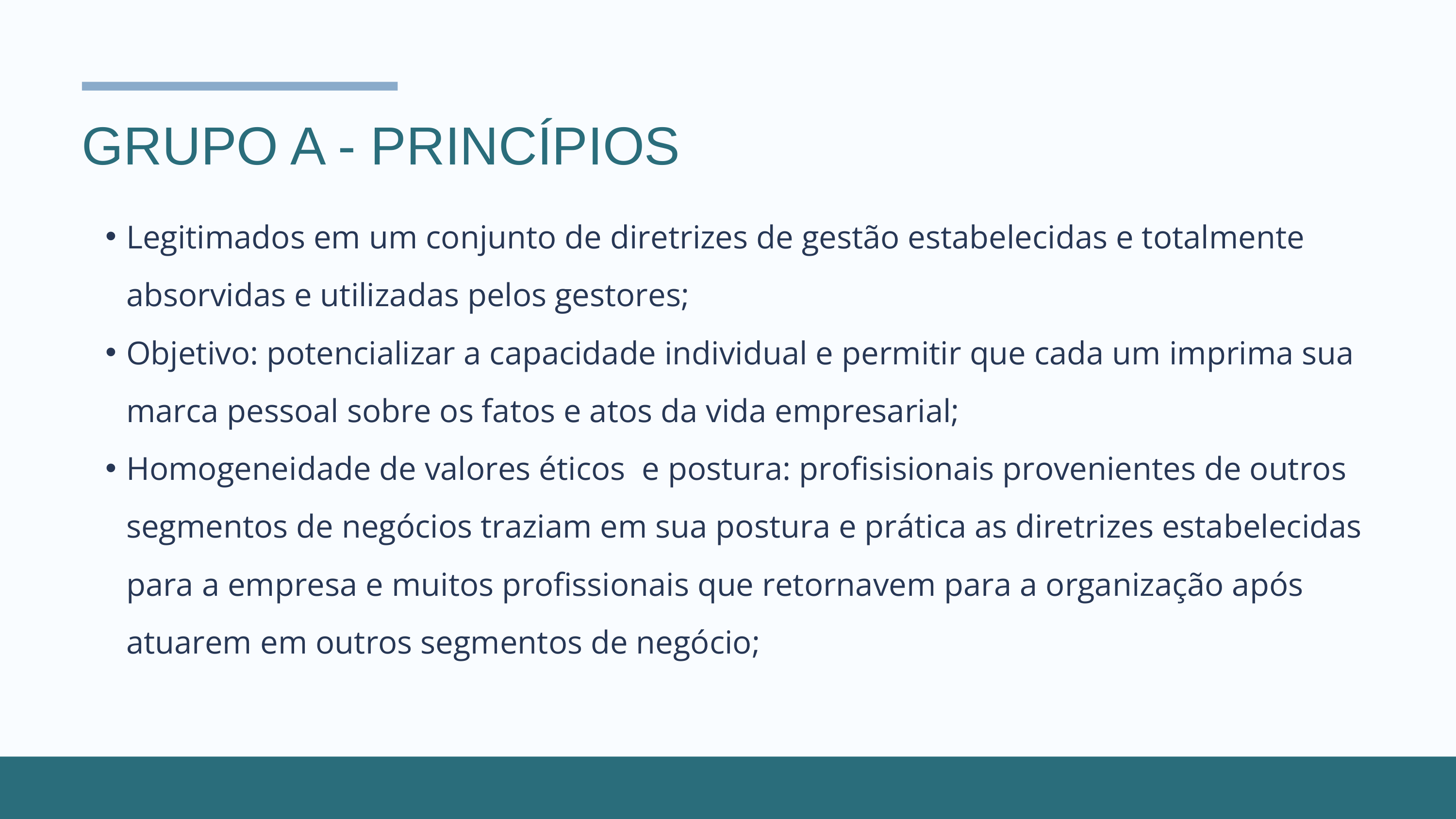

GRUPO A - PRINCÍPIOS
Legitimados em um conjunto de diretrizes de gestão estabelecidas e totalmente absorvidas e utilizadas pelos gestores;
Objetivo: potencializar a capacidade individual e permitir que cada um imprima sua marca pessoal sobre os fatos e atos da vida empresarial;
Homogeneidade de valores éticos  e postura: profisisionais provenientes de outros segmentos de negócios traziam em sua postura e prática as diretrizes estabelecidas para a empresa e muitos profissionais que retornavem para a organização após atuarem em outros segmentos de negócio;